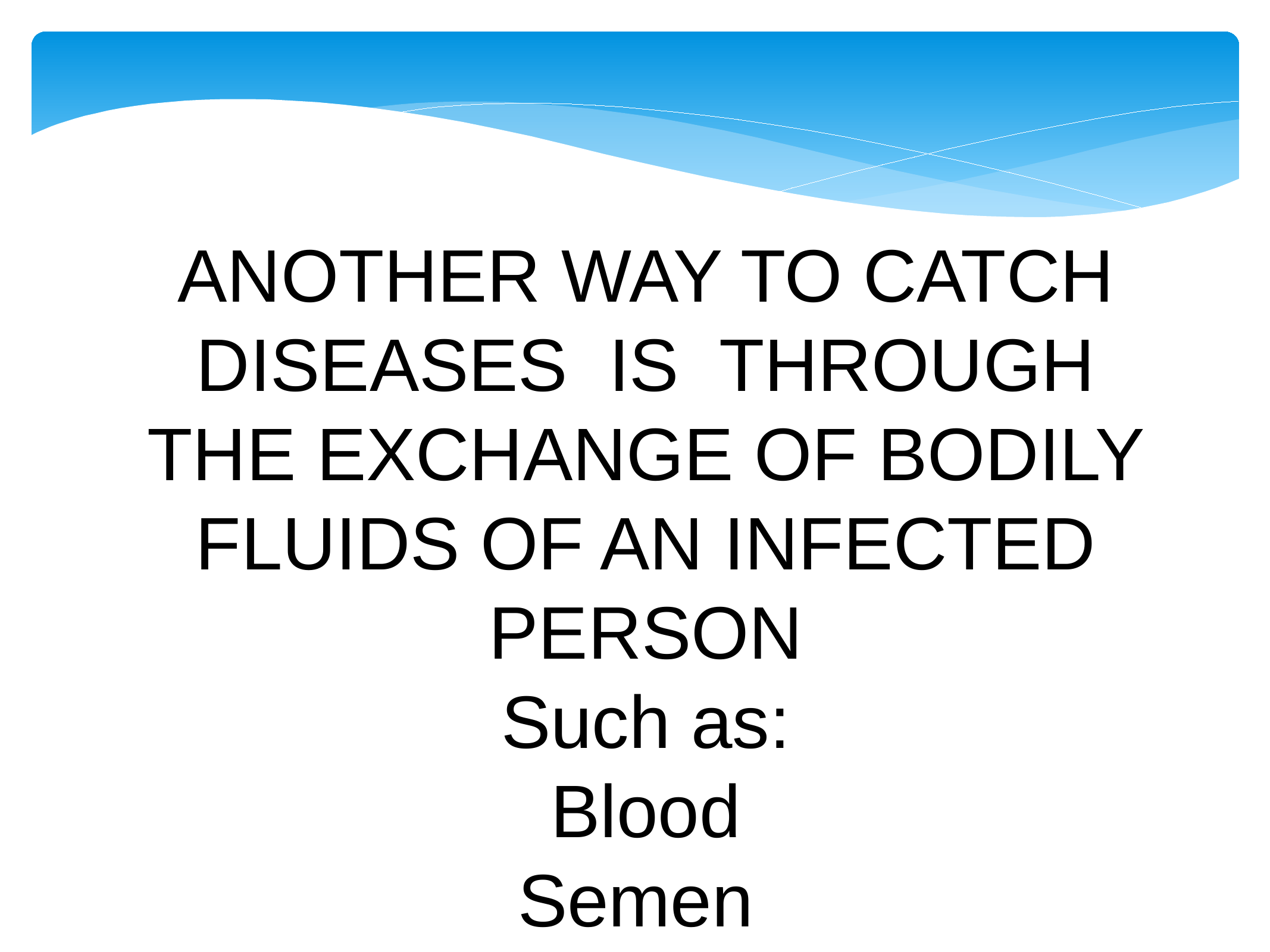

ANOTHER WAY TO CATCH DISEASES  IS  THROUGH THE EXCHANGE OF BODILY FLUIDS OF AN INFECTED PERSON
Such as:
Blood
Semen
Vaginal secretions